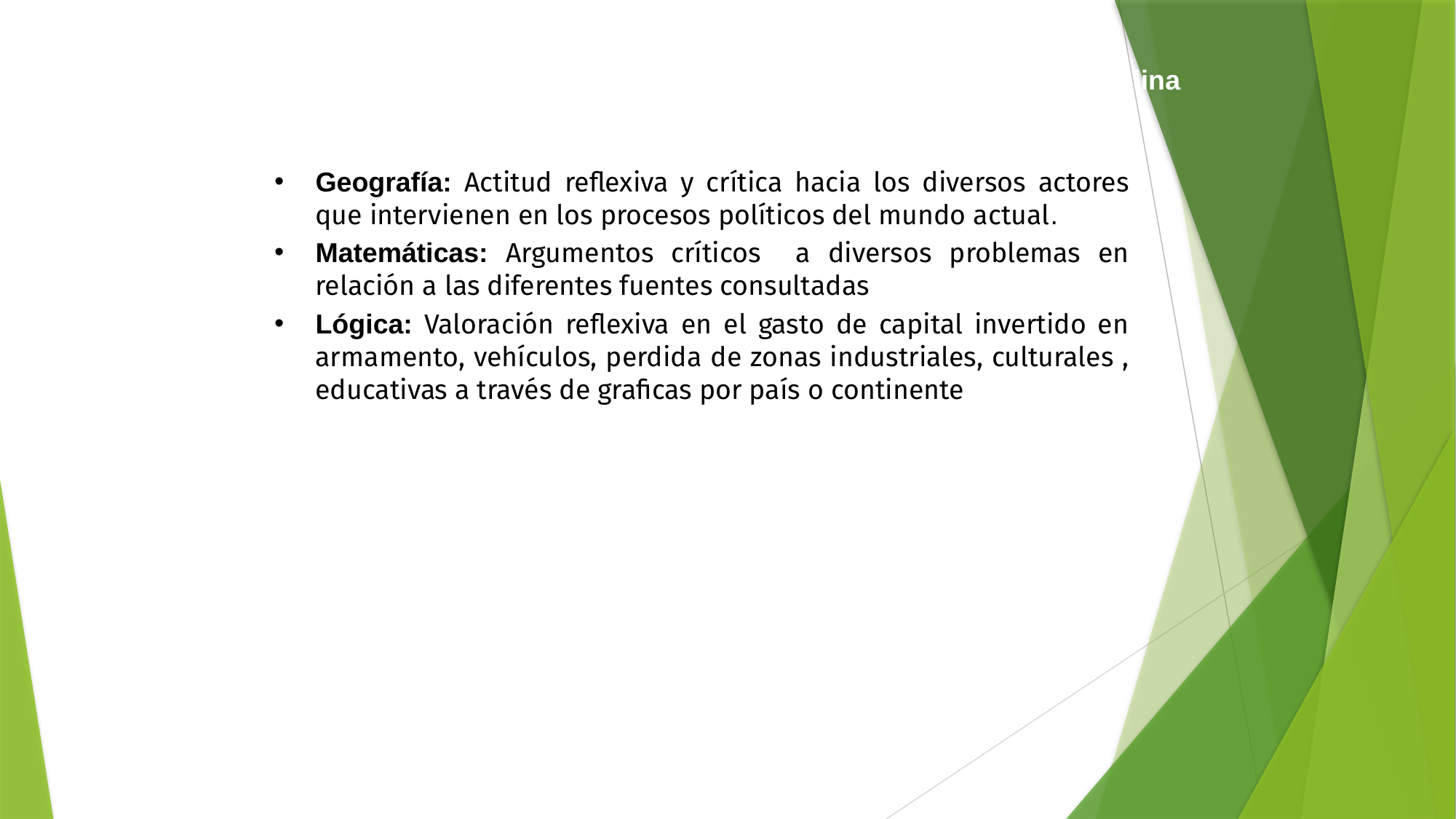

Objetivos por disciplina

Geografía: Actitud reflexiva y crítica hacia los diversos actores que intervienen en los procesos políticos del mundo actual.
Matemáticas: Argumentos críticos  a diversos problemas en relación a las diferentes fuentes consultadas
Lógica: Valoración reflexiva en el gasto de capital invertido en armamento, vehículos, perdida de zonas industriales, culturales , educativas a través de graficas por país o continente